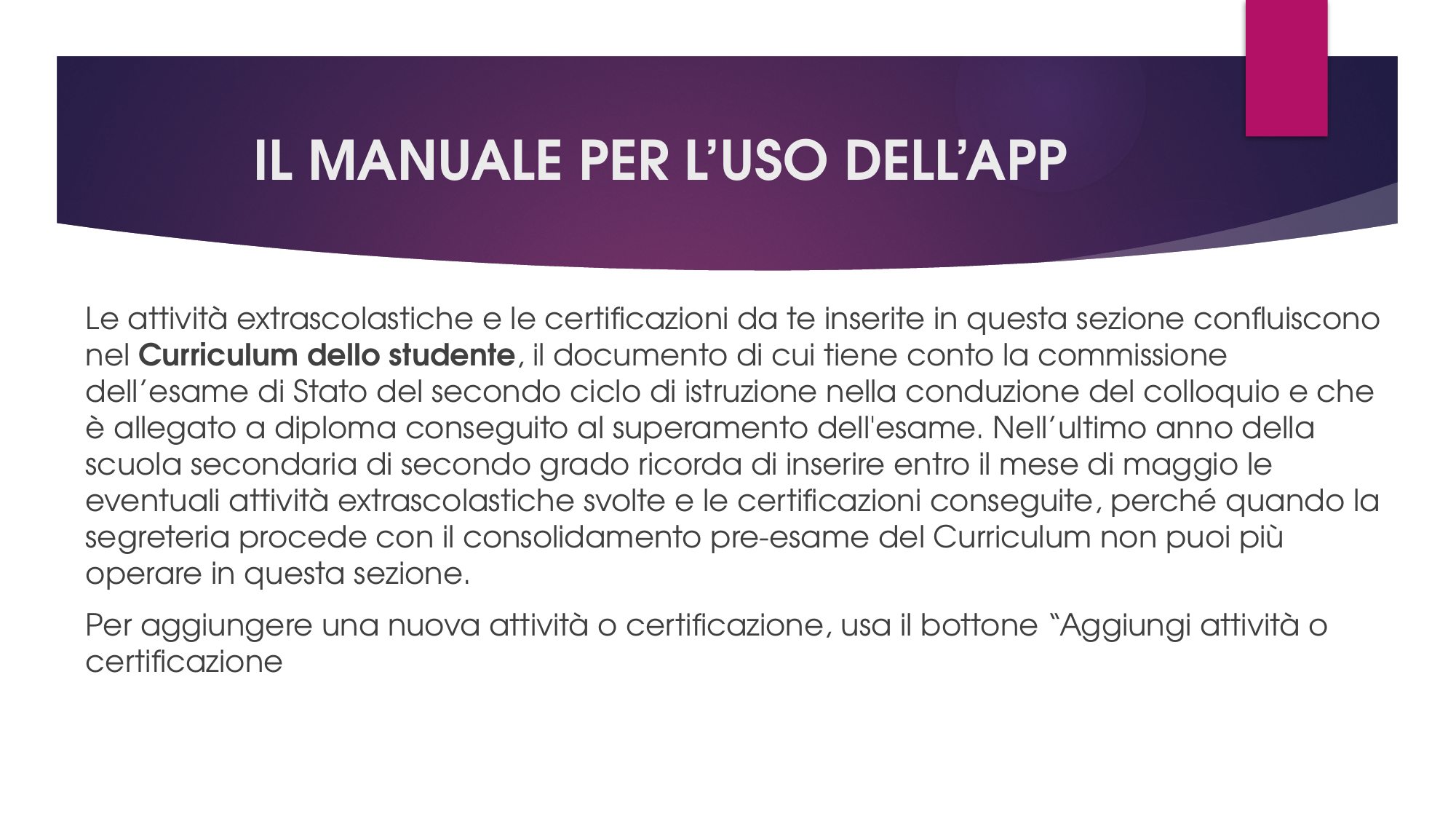

# IL MANUALE PER L’USO DELL’APP
Le attività extrascolastiche e le certificazioni da te inserite in questa sezione confluiscono nel Curriculum dello studente, il documento di cui tiene conto la commissione dell’esame di Stato del secondo ciclo di istruzione nella conduzione del colloquio e che è allegato a diploma conseguito al superamento dell'esame. Nell’ultimo anno della scuola secondaria di secondo grado ricorda di inserire entro il mese di maggio le eventuali attività extrascolastiche svolte e le certificazioni conseguite, perché quando la segreteria procede con il consolidamento pre-esame del Curriculum non puoi più operare in questa sezione.
Per aggiungere una nuova attività o certificazione, usa il bottone “Aggiungi attività o certificazione